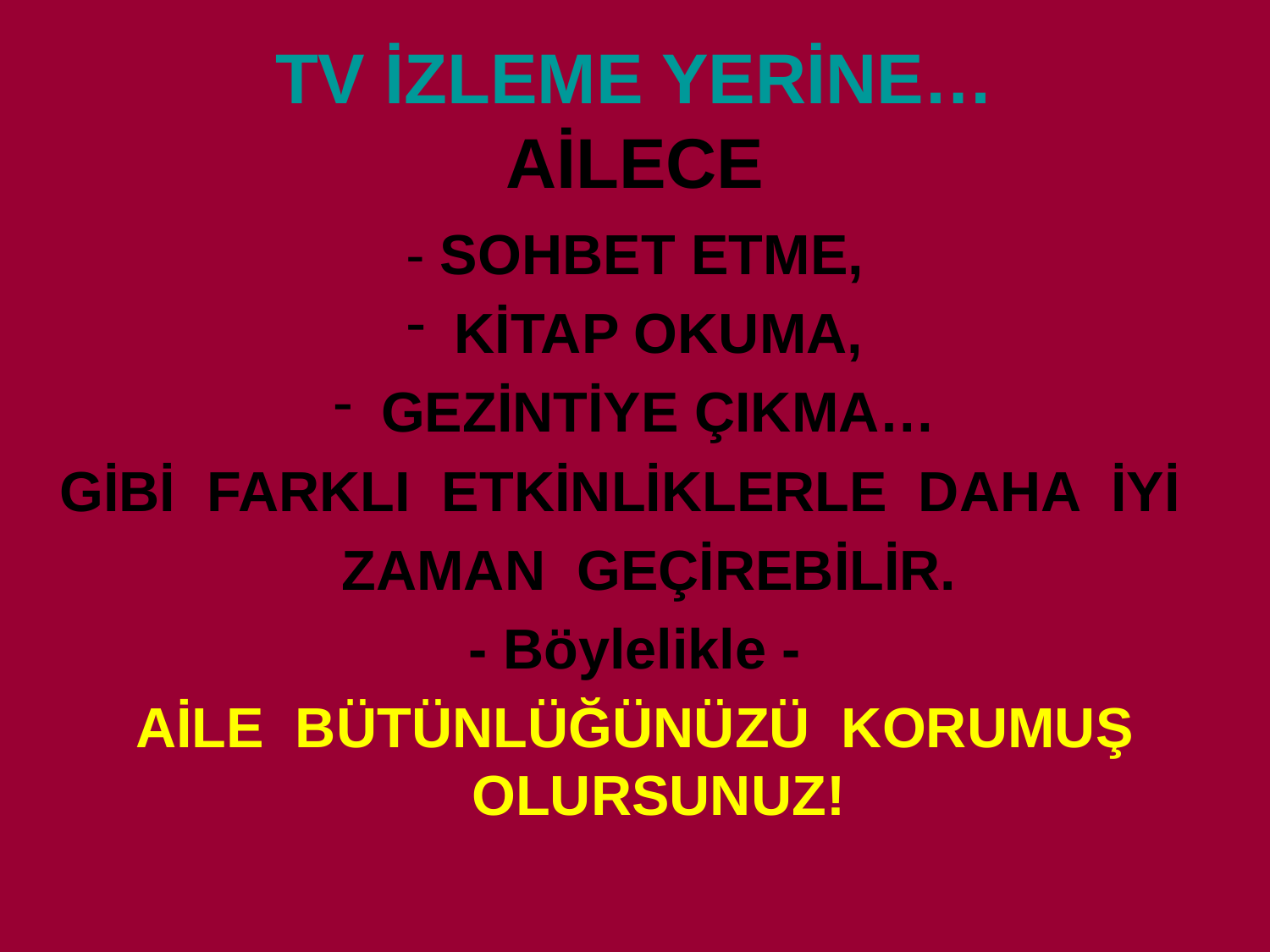

# TV İZLEME YERİNE… AİLECE
- SOHBET ETME,
KİTAP OKUMA,
GEZİNTİYE ÇIKMA…
   GİBİ  FARKLI  ETKİNLİKLERLE  DAHA  İYİ
                     ZAMAN  GEÇİREBİLİR.
- Böylelikle -
AİLE  BÜTÜNLÜĞÜNÜZÜ  KORUMUŞ OLURSUNUZ!